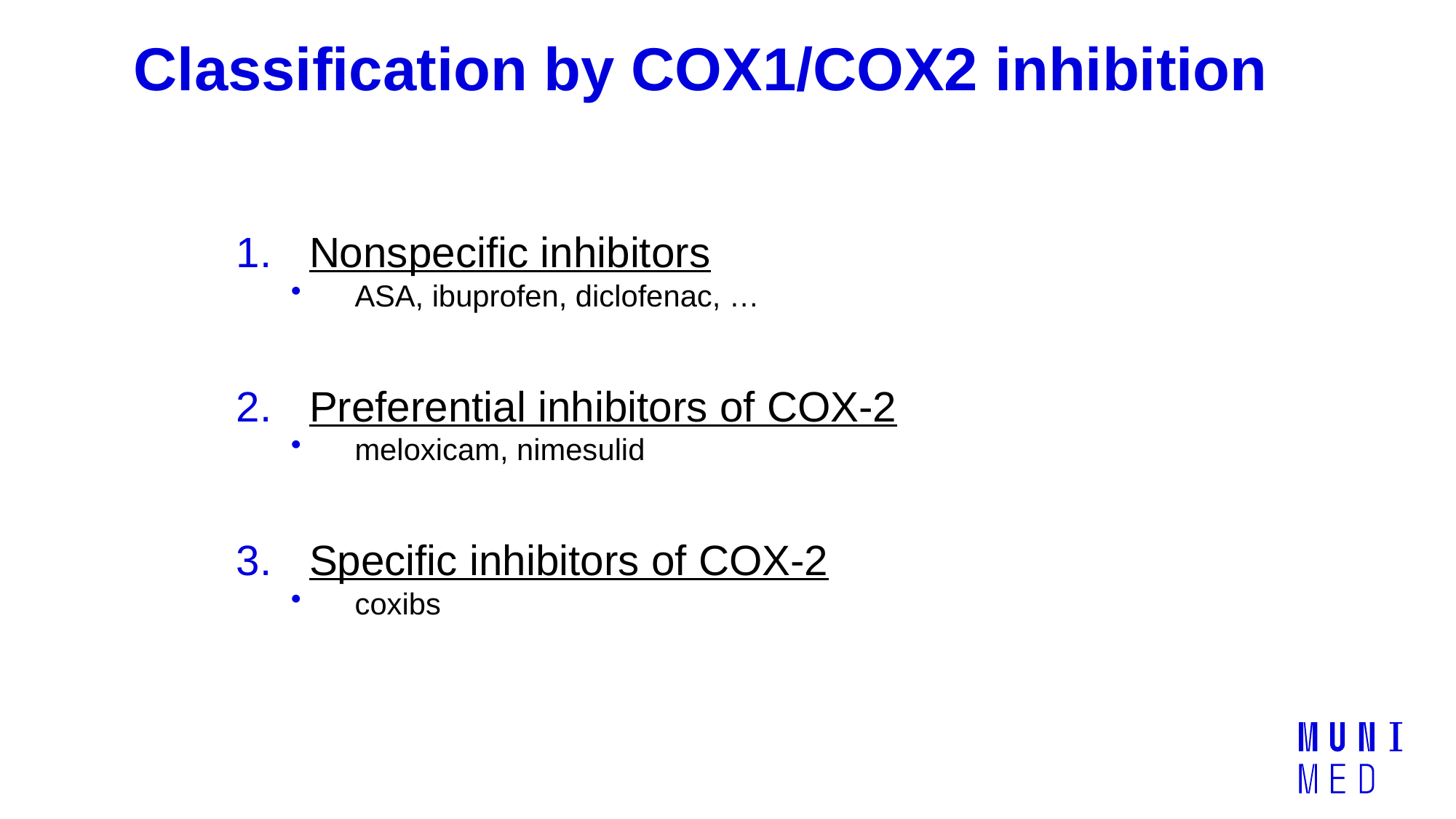

# Classification by COX1/COX2 inhibition
Nonspecific inhibitors
ASA, ibuprofen, diclofenac, …

Preferential inhibitors of COX-2
meloxicam, nimesulid

Specific inhibitors of COX-2
coxibs